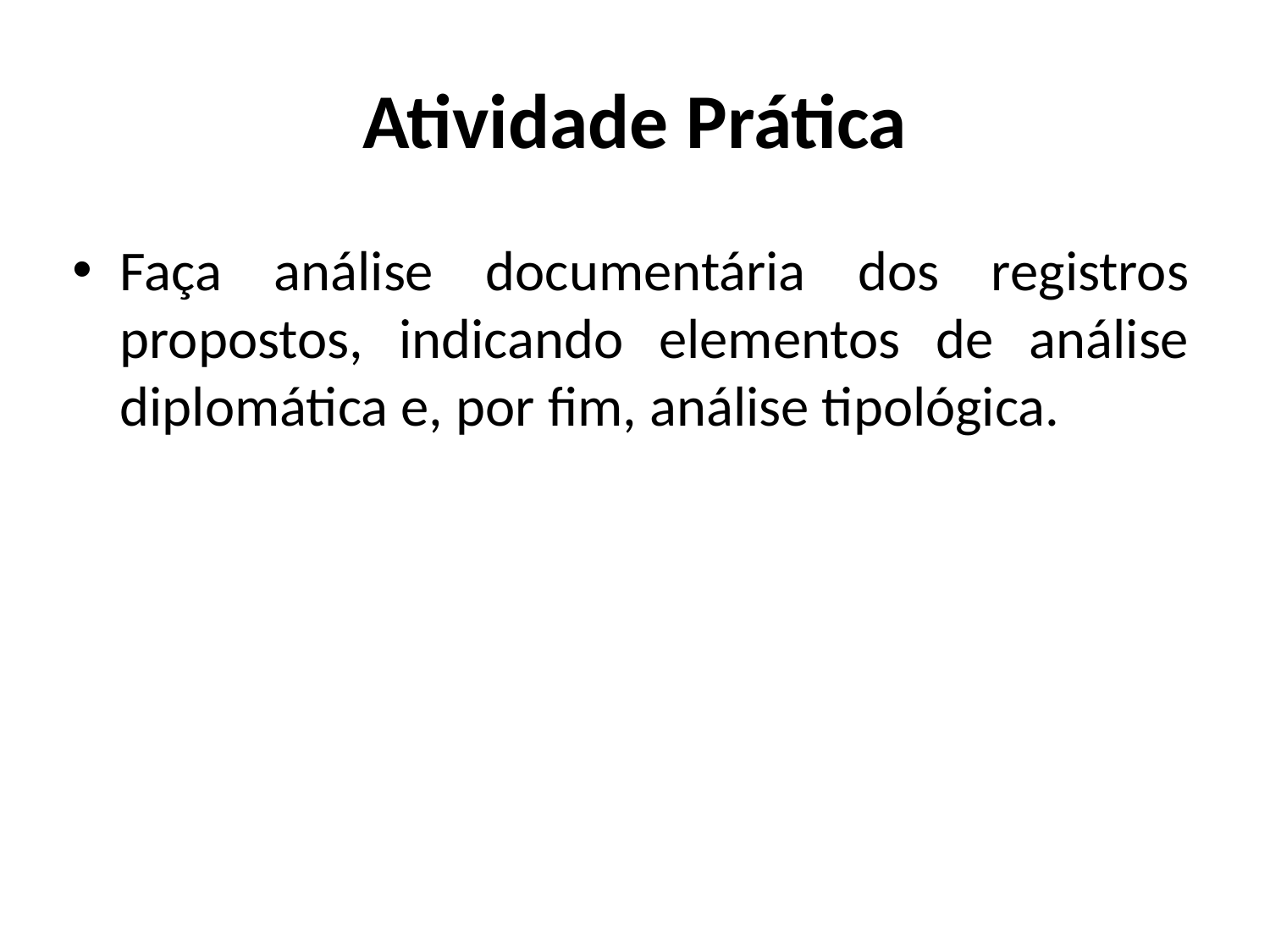

# Atividade Prática
Faça análise documentária dos registros propostos, indicando elementos de análise diplomática e, por fim, análise tipológica.